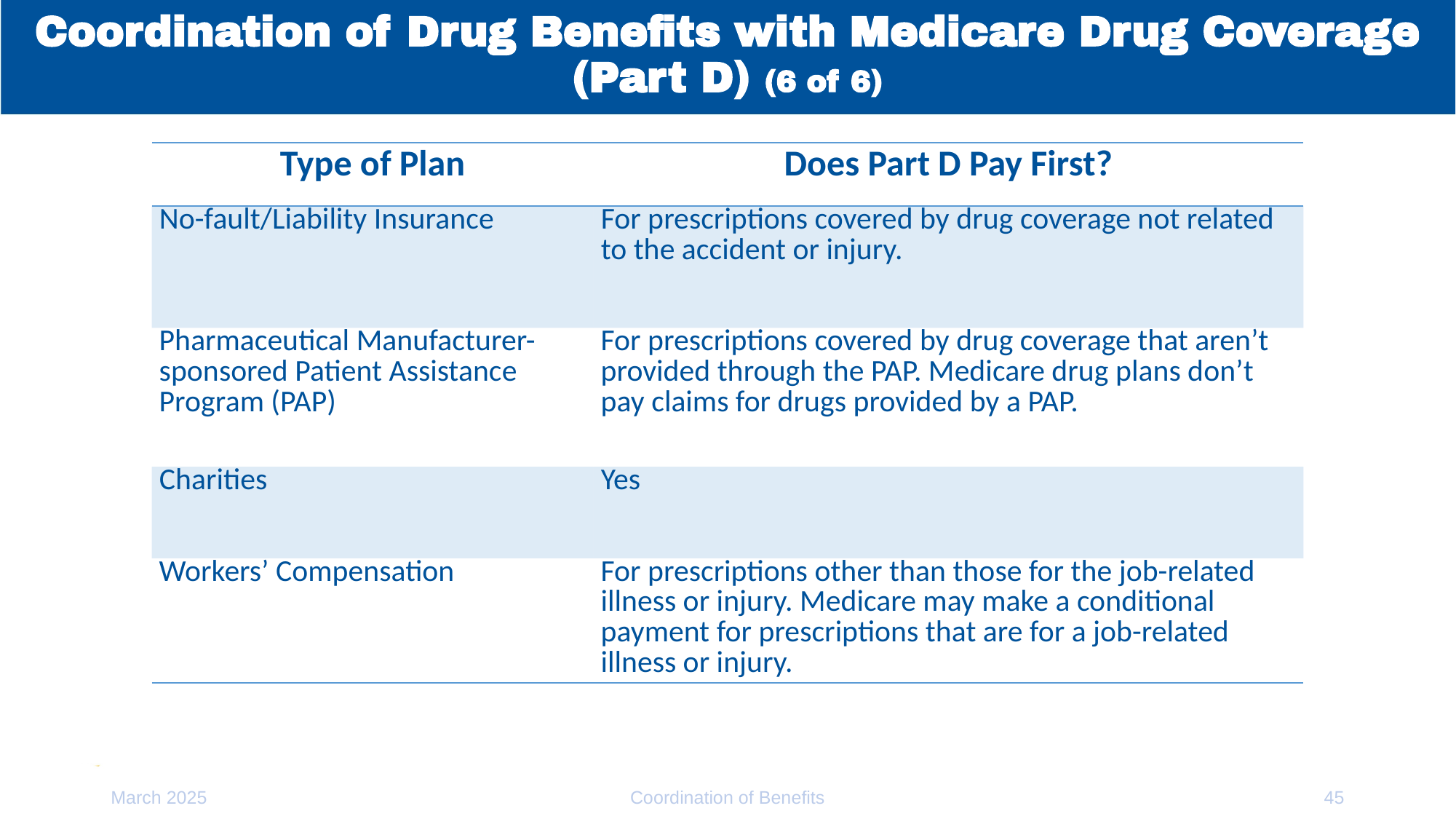

# Coordination of Drug Benefits with Medicare Drug Coverage (Part D) (6 of 6)
| Type of Plan | Does Part D Pay First? |
| --- | --- |
| No-fault/Liability Insurance | For prescriptions covered by drug coverage not related to the accident or injury. |
| Pharmaceutical Manufacturer-sponsored Patient Assistance Program (PAP) | For prescriptions covered by drug coverage that aren’t provided through the PAP. Medicare drug plans don’t pay claims for drugs provided by a PAP. |
| Charities | Yes |
| Workers’ Compensation | For prescriptions other than those for the job-related illness or injury. Medicare may make a conditional payment for prescriptions that are for a job-related illness or injury. |
March 2025
Coordination of Benefits
45